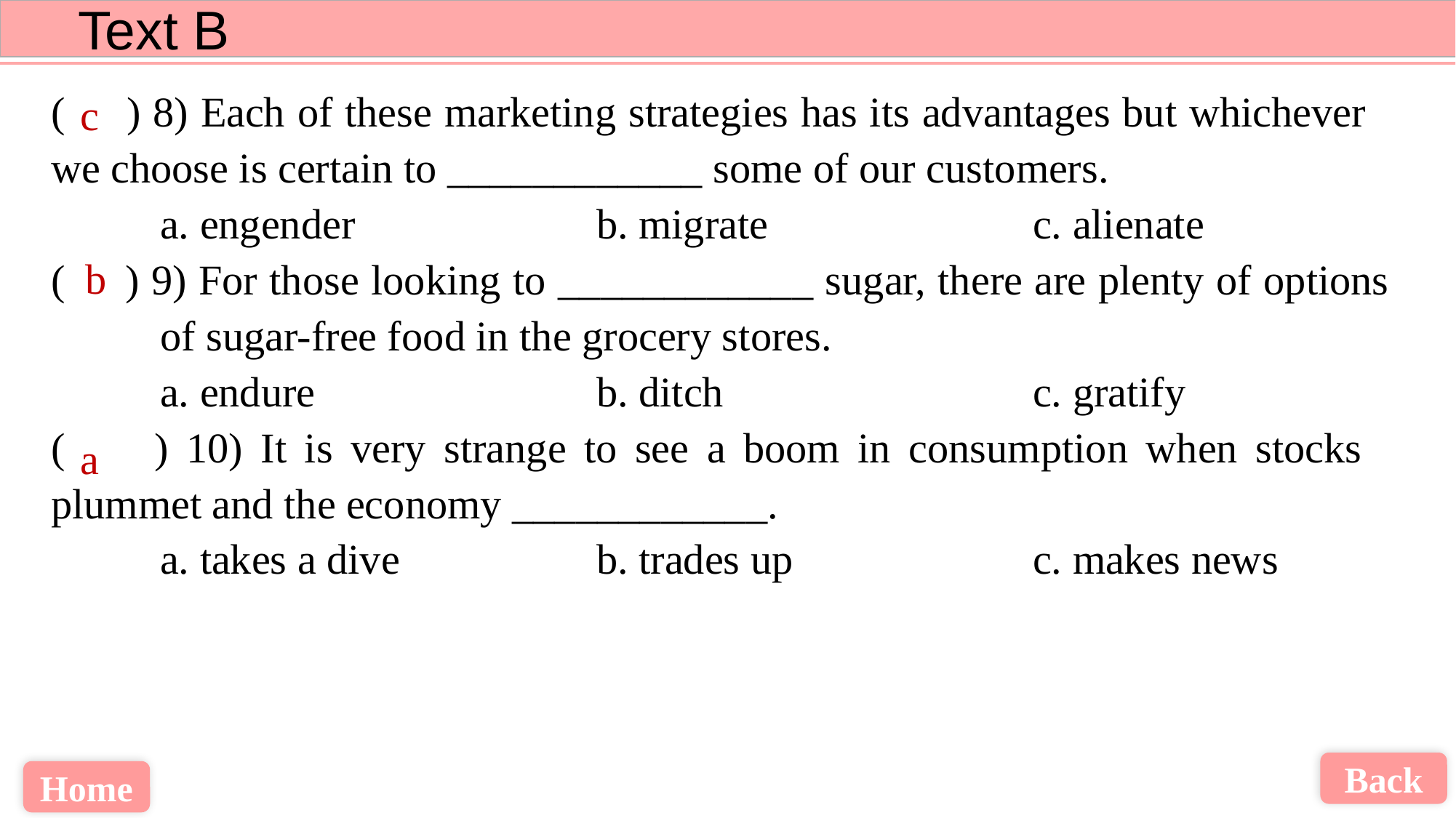

(     ) 8) Each of these marketing strategies has its advantages but whichever 	we choose is certain to ____________ some of our customers.
	a. engender			b. migrate			c. alienate
(     ) 9) For those looking to ____________ sugar, there are plenty of options 	of sugar-free food in the grocery stores.
	a. endure			b. ditch			c. gratify
(     ) 10) It is very strange to see a boom in consumption when stocks 	plummet and the economy ____________.
	a. takes a dive		b. trades up			c. makes news
c
b
a
Back